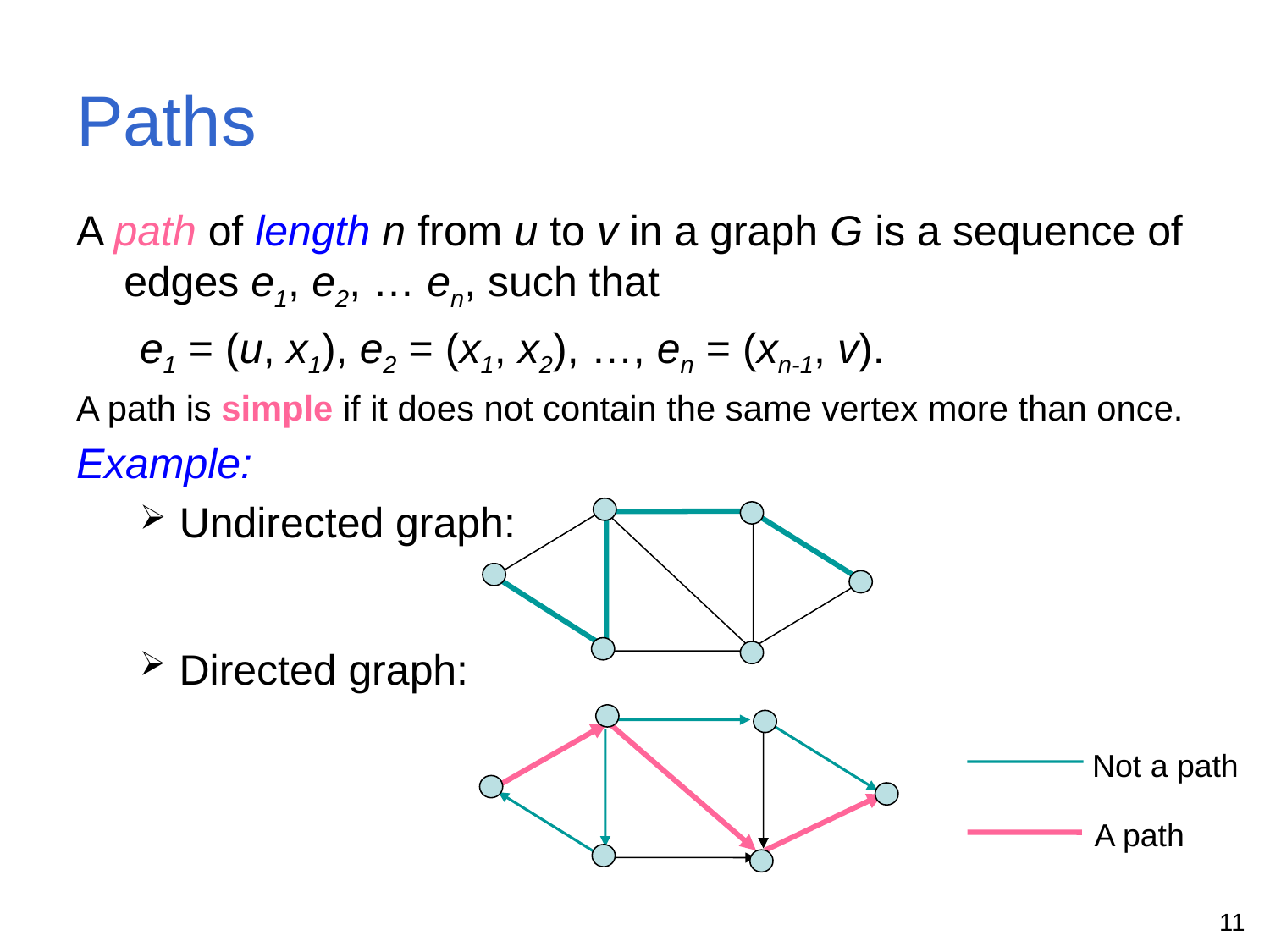

# Paths
A path of length n from u to v in a graph G is a sequence of edges e1, e2, … en, such that
e1 = (u, x1), e2 = (x1, x2), …, en = (xn-1, v).
A path is simple if it does not contain the same vertex more than once.
Example:
Undirected graph:

Directed graph:

Not a path

A path